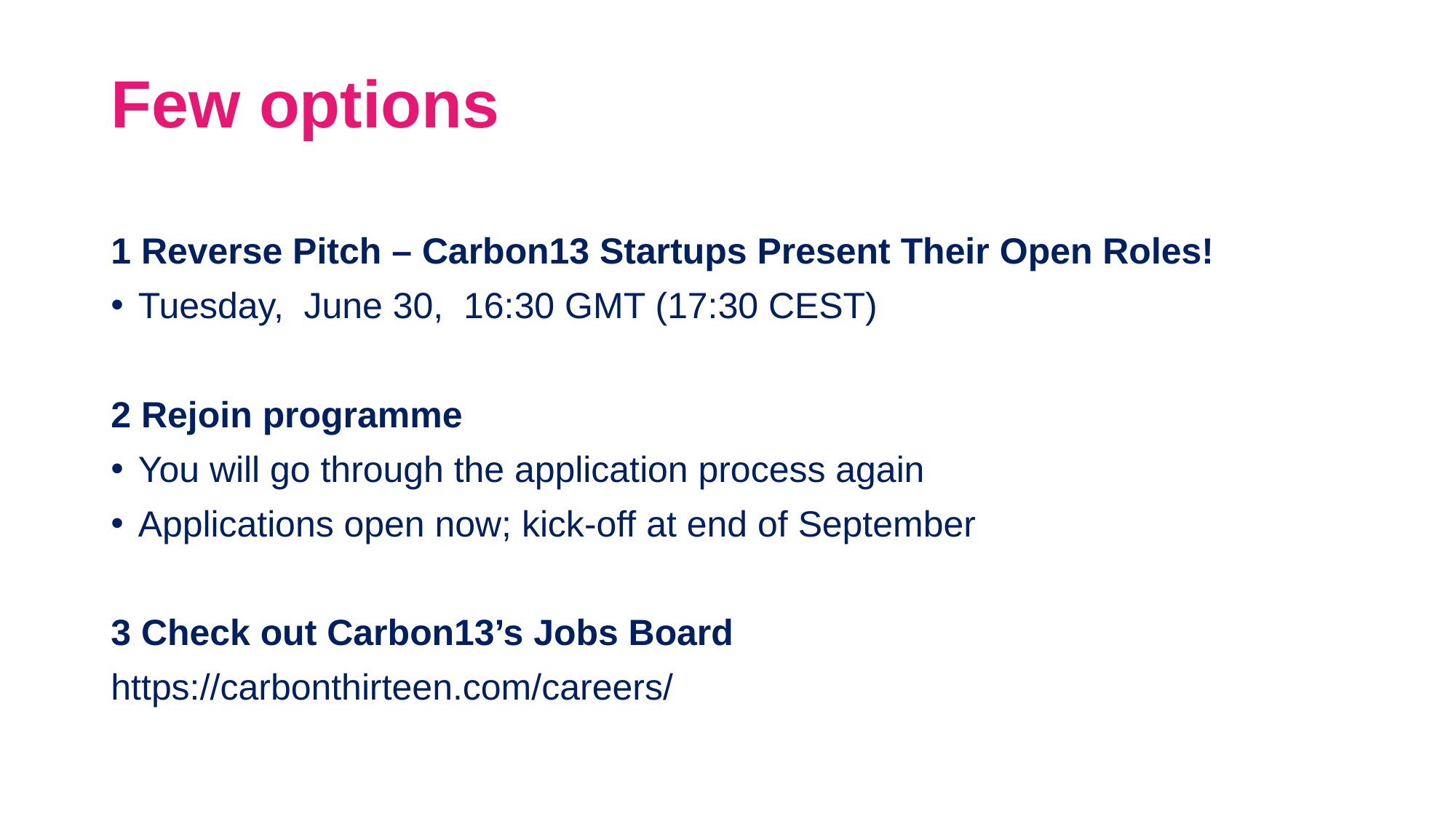

# Few options

1 Reverse Pitch – Carbon13 Startups Present Their Open Roles!
Tuesday,  June 30,  16:30 GMT (17:30 CEST)

2 Rejoin programme
You will go through the application process again
Applications open now; kick-off at end of September

3 Check out Carbon13’s Jobs Board
https://carbonthirteen.com/careers/